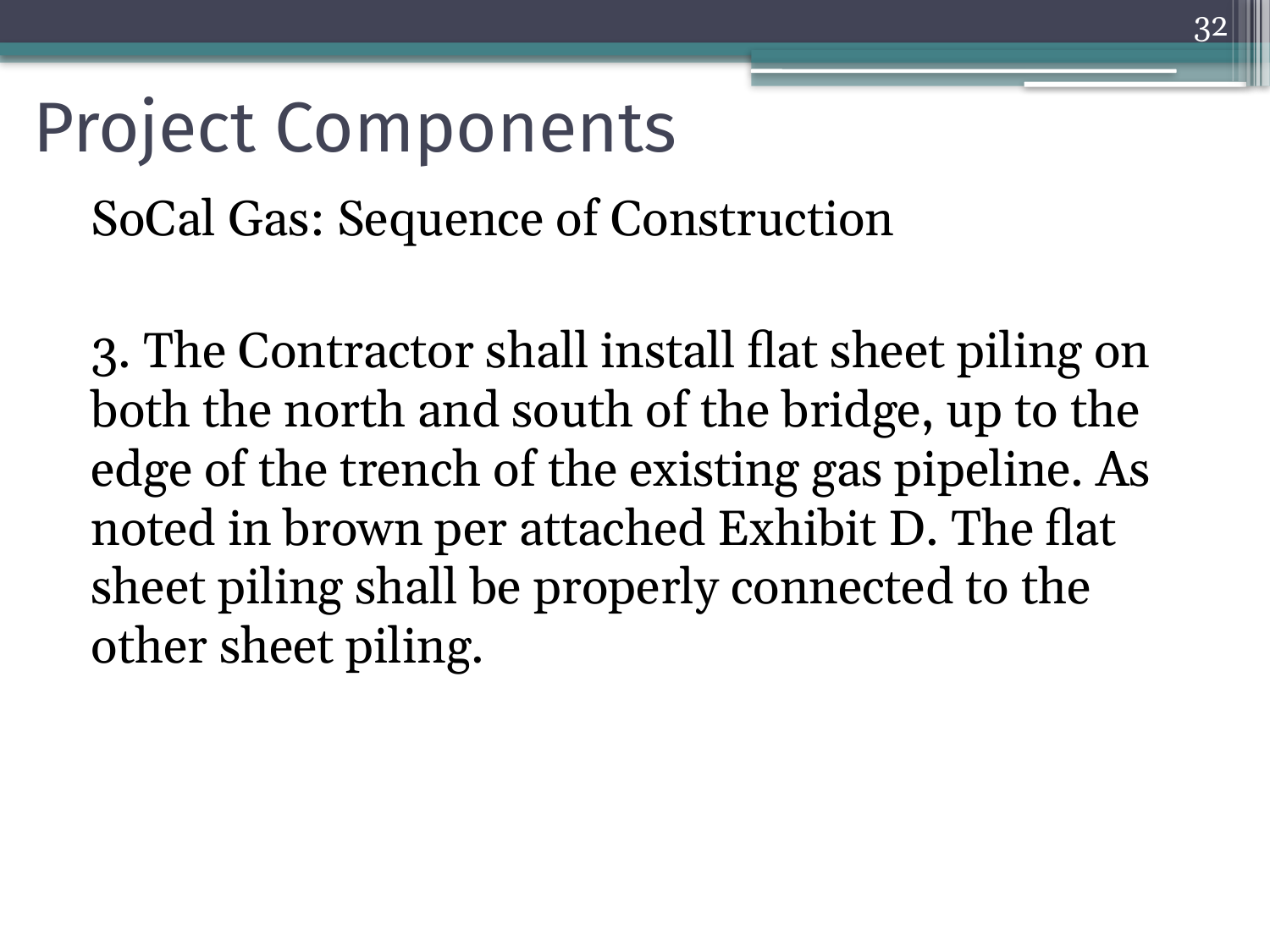

32
# Project Components
SoCal Gas: Sequence of Construction

3. The Contractor shall install flat sheet piling on both the north and south of the bridge, up to the edge of the trench of the existing gas pipeline. As noted in brown per attached Exhibit D. The flat sheet piling shall be properly connected to the other sheet piling.